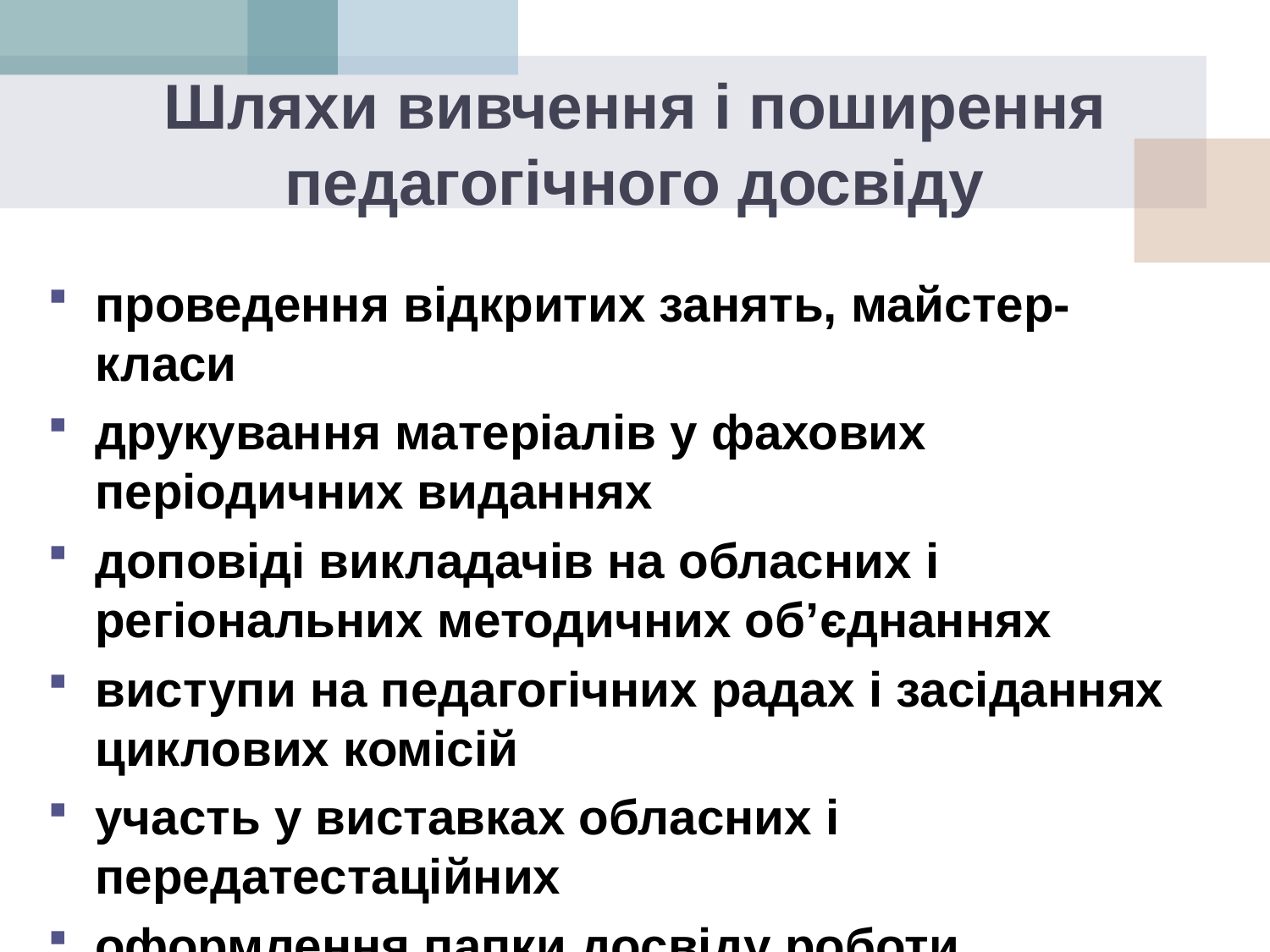

# Шляхи вивчення і поширення педагогічного досвіду
проведення відкритих занять, майстер-класи
друкування матеріалів у фахових періодичних виданнях
доповіді викладачів на обласних і регіональних методичних об’єднаннях
виступи на педагогічних радах і засіданнях циклових комісій
участь у виставках обласних і передатестаційних
оформлення папки досвіду роботи викладача